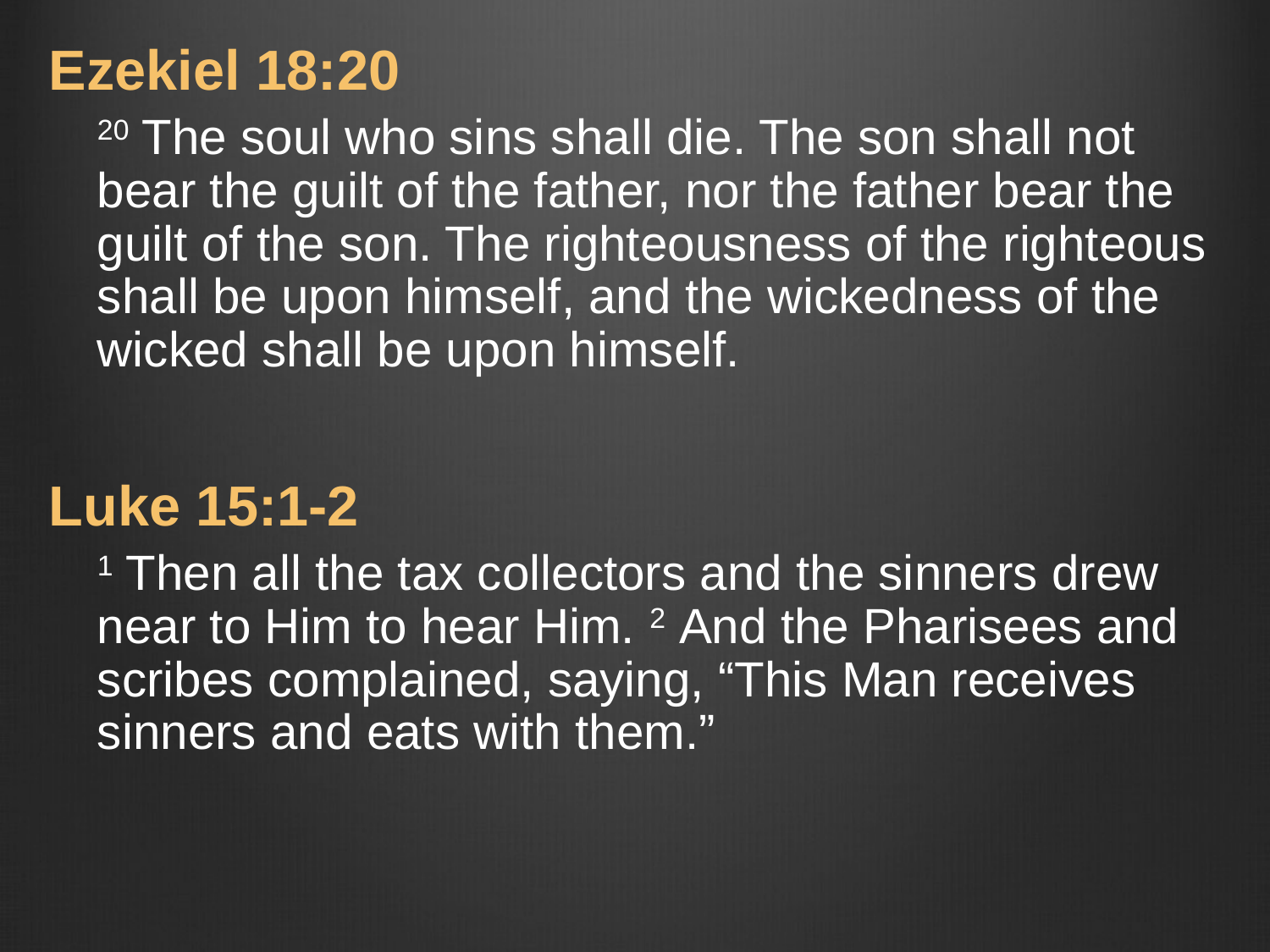

Ezekiel 18:20
20 The soul who sins shall die. The son shall not bear the guilt of the father, nor the father bear the guilt of the son. The righteousness of the righteous shall be upon himself, and the wickedness of the wicked shall be upon himself.

Luke 15:1-2
1 Then all the tax collectors and the sinners drew near to Him to hear Him. 2 And the Pharisees and scribes complained, saying, “This Man receives sinners and eats with them.”